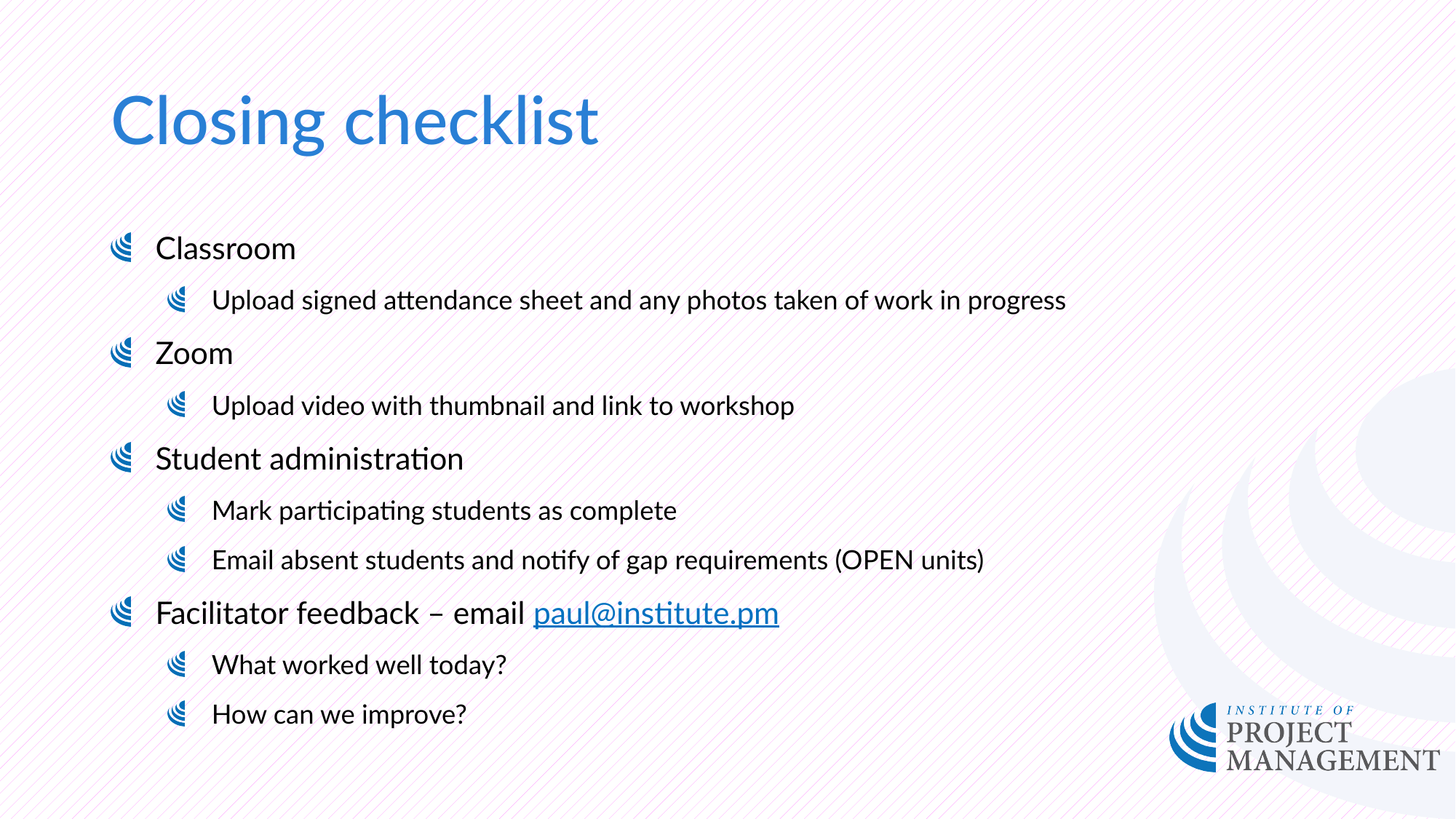

# Closing checklist
Classroom
Upload signed attendance sheet and any photos taken of work in progress
Zoom
Upload video with thumbnail and link to workshop
Student administration
Mark participating students as complete
Email absent students and notify of gap requirements (OPEN units)
Facilitator feedback – email paul@institute.pm
What worked well today?
How can we improve?